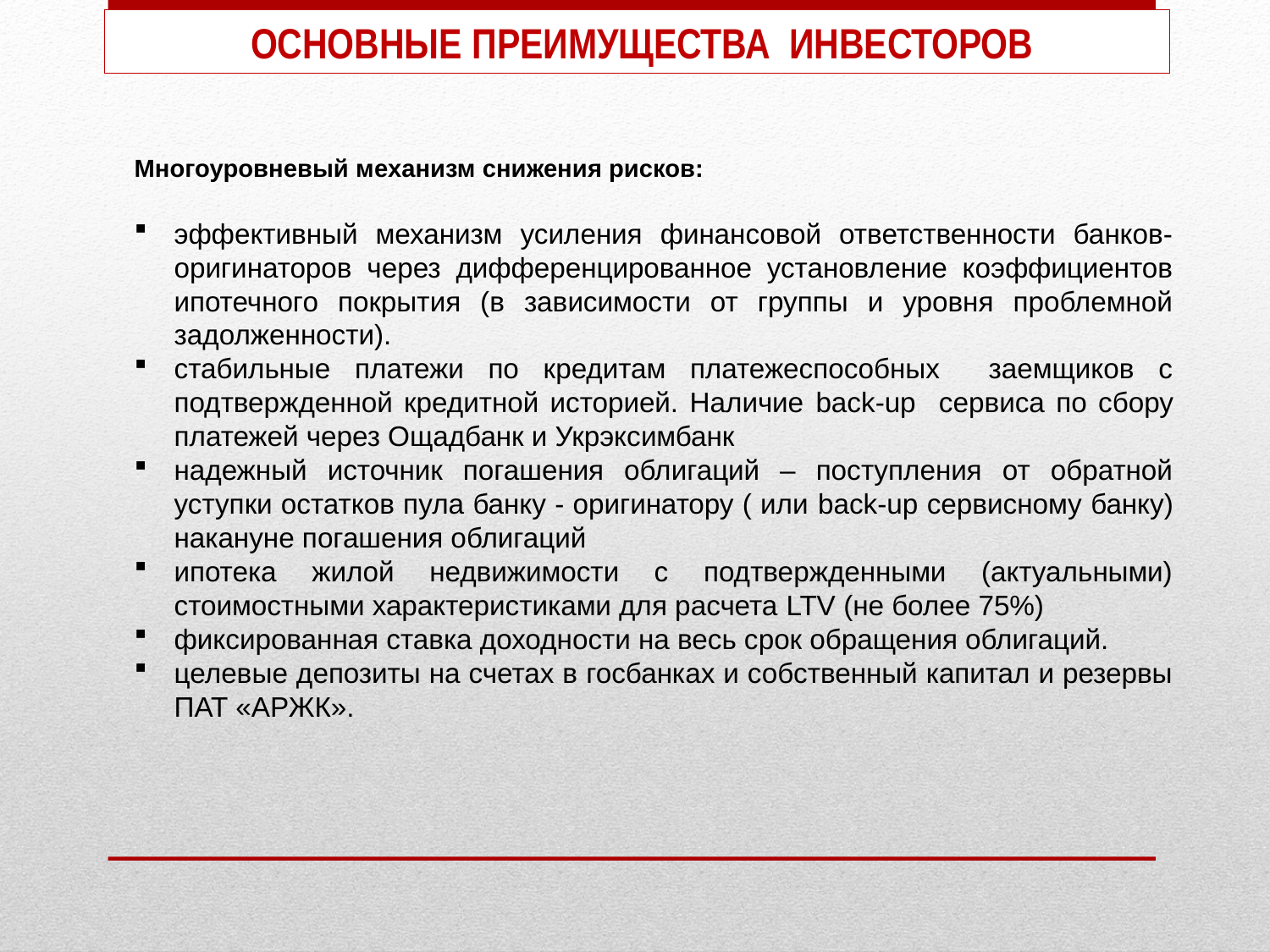

ОСНОВНЫЕ ПРЕИМУЩЕСТВА  ИНВЕСТОРОВ
Многоуровневый механизм снижения рисков:

эффективный механизм усиления финансовой ответственности банков-оригинаторов через дифференцированное установление коэффициентов ипотечного покрытия (в зависимости от группы и уровня проблемной задолженности).
стабильные платежи по кредитам платежеспособных  заемщиков с подтвержденной кредитной историей. Наличие back-up  сервиса по сбору платежей через Ощадбанк и Укрэксимбанк
надежный источник погашения облигаций – поступления от обратной уступки остатков пула банку - оригинатору ( или back-up сервисному банку) накануне погашения облигаций
ипотека жилой недвижимости с подтвержденными (актуальными) стоимостными характеристиками для расчета LTV (не более 75%)
фиксированная ставка доходности на весь срок обращения облигаций.
целевые депозиты на счетах в госбанках и собственный капитал и резервы ПАТ «АРЖК».